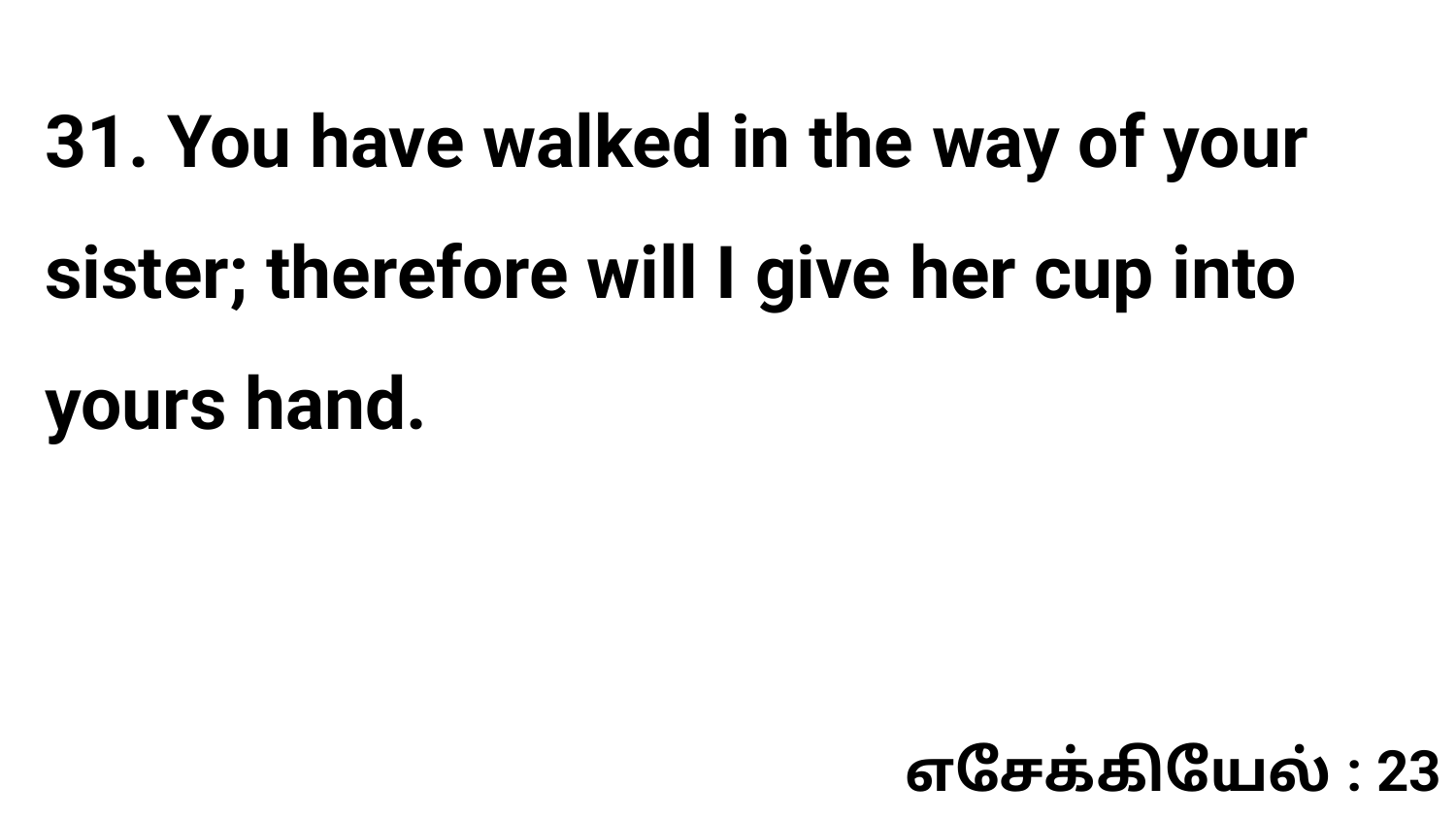

31. You have walked in the way of your sister; therefore will I give her cup into yours hand.
எசேக்கியேல் : 23